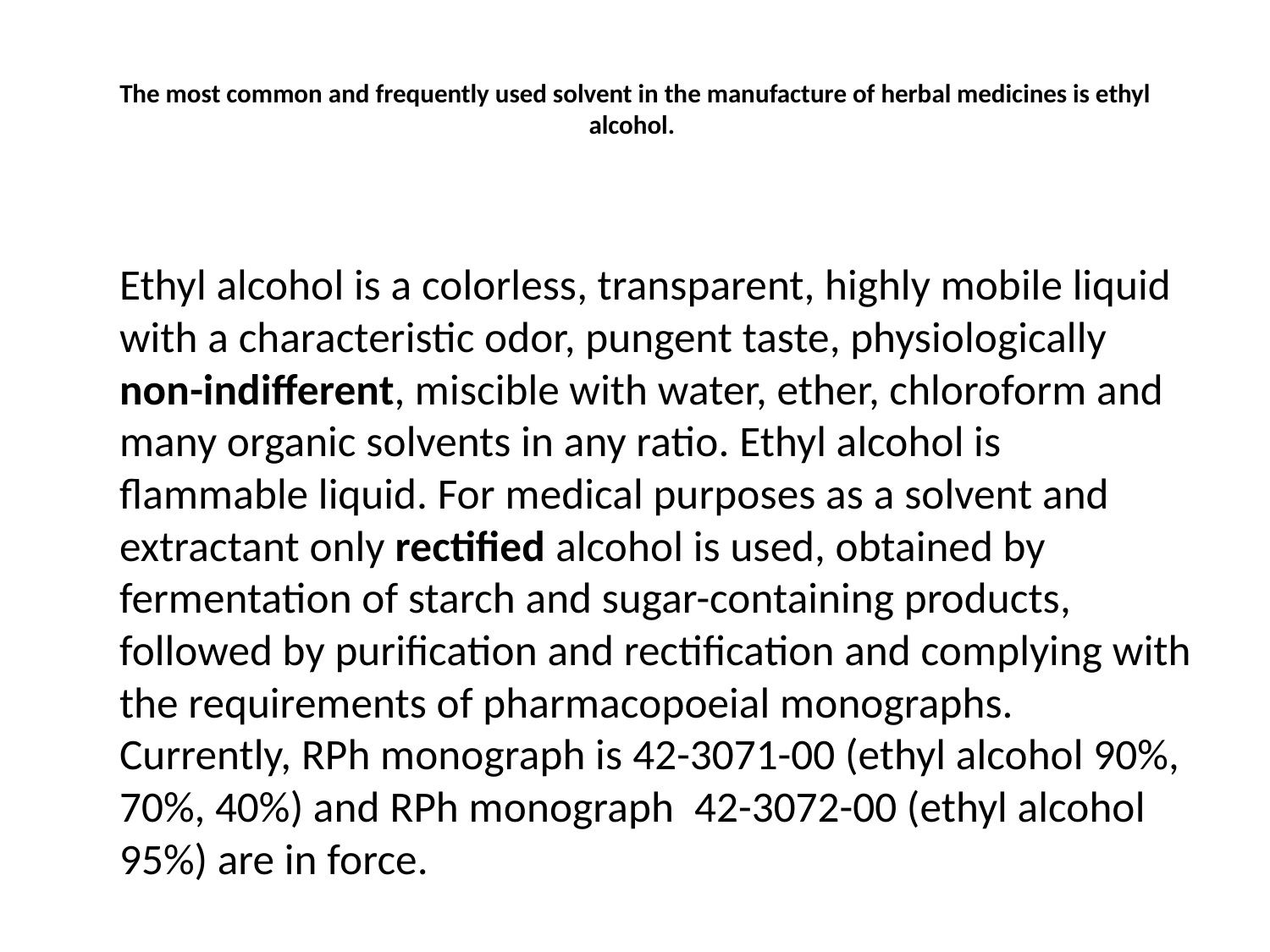

# The most common and frequently used solvent in the manufacture of herbal medicines is ethyl alcohol.
Ethyl alcohol is a colorless, transparent, highly mobile liquid with a characteristic odor, pungent taste, physiologically non-indifferent, miscible with water, ether, chloroform and many organic solvents in any ratio. Ethyl alcohol is flammable liquid. For medical purposes as a solvent and extractant only rectified alcohol is used, obtained by fermentation of starch and sugar-containing products, followed by purification and rectification and complying with the requirements of pharmacopoeial monographs. Currently, RPh monograph is 42-3071-00 (ethyl alcohol 90%, 70%, 40%) and RPh monograph  42-3072-00 (ethyl alcohol 95%) are in force.